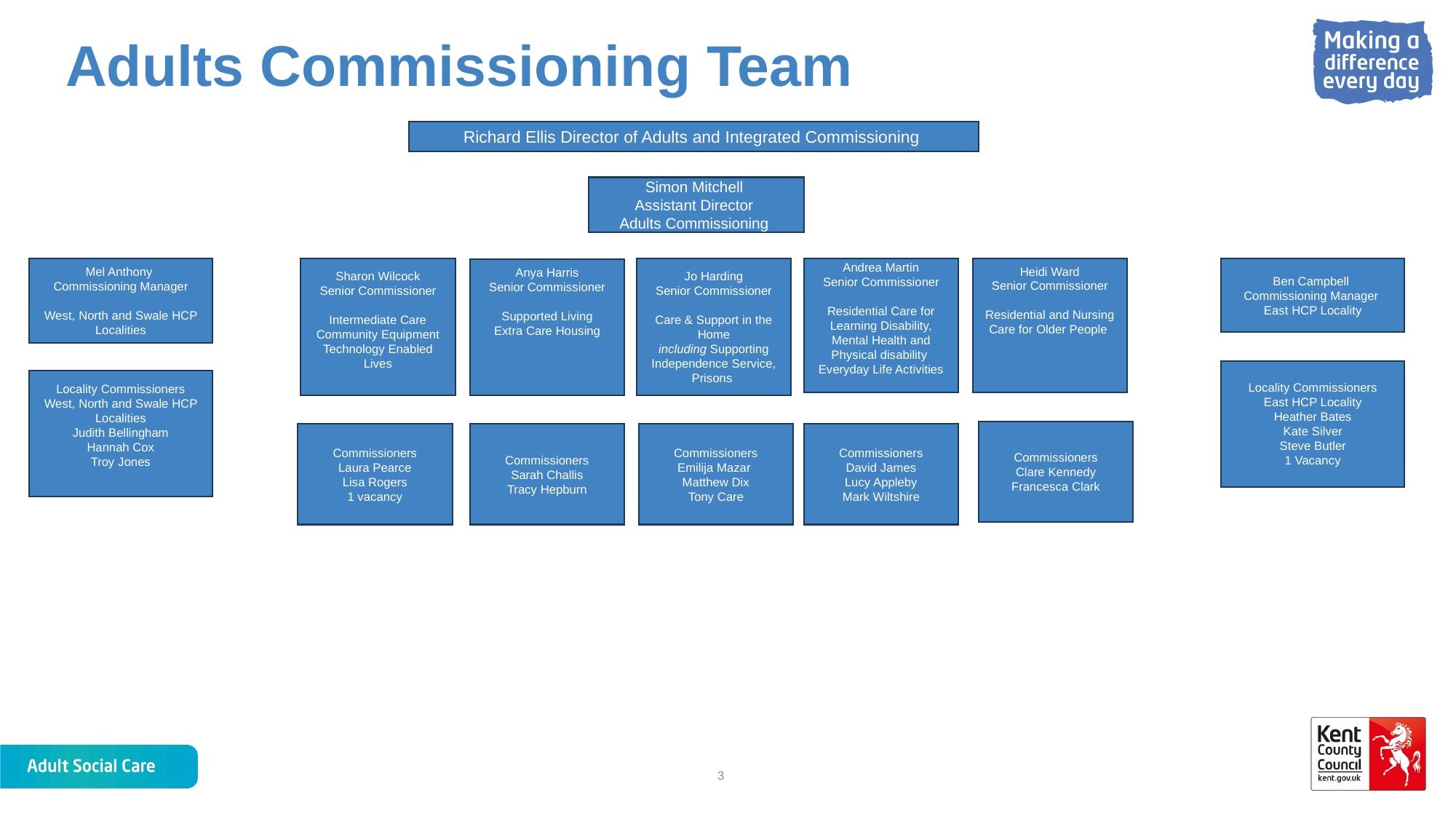

# Adults Commissioning Team
Richard Ellis Director of Adults and Integrated Commissioning
Simon Mitchell
Assistant Director
Adults Commissioning
Sharon Wilcock
Senior Commissioner

Intermediate Care
Community Equipment
Technology Enabled Lives

Jo Harding
Senior Commissioner

Care & Support in the Home
including Supporting Independence Service, Prisons
Andrea Martin
Senior Commissioner

Residential Care for Learning Disability, Mental Health and Physical disability
Everyday Life Activities

Heidi Ward
Senior Commissioner

Residential and Nursing Care for Older People
Mel Anthony
Commissioning Manager

West, North and Swale HCP Localities
Ben Campbell
Commissioning Manager
East HCP Locality
Anya Harris
Senior Commissioner

Supported Living
Extra Care Housing
Locality Commissioners
East HCP Locality
Heather Bates
Kate Silver
Steve Butler
1 Vacancy
Locality Commissioners
West, North and Swale HCP Localities
Judith Bellingham
Hannah Cox
Troy Jones

Commissioners
Clare Kennedy
Francesca Clark
Commissioners
Laura Pearce
Lisa Rogers
1 vacancy
Commissioners
Sarah Challis
Tracy Hepburn
Commissioners
Emilija Mazar
Matthew Dix
Tony Care
Commissioners
David James
Lucy Appleby
Mark Wiltshire